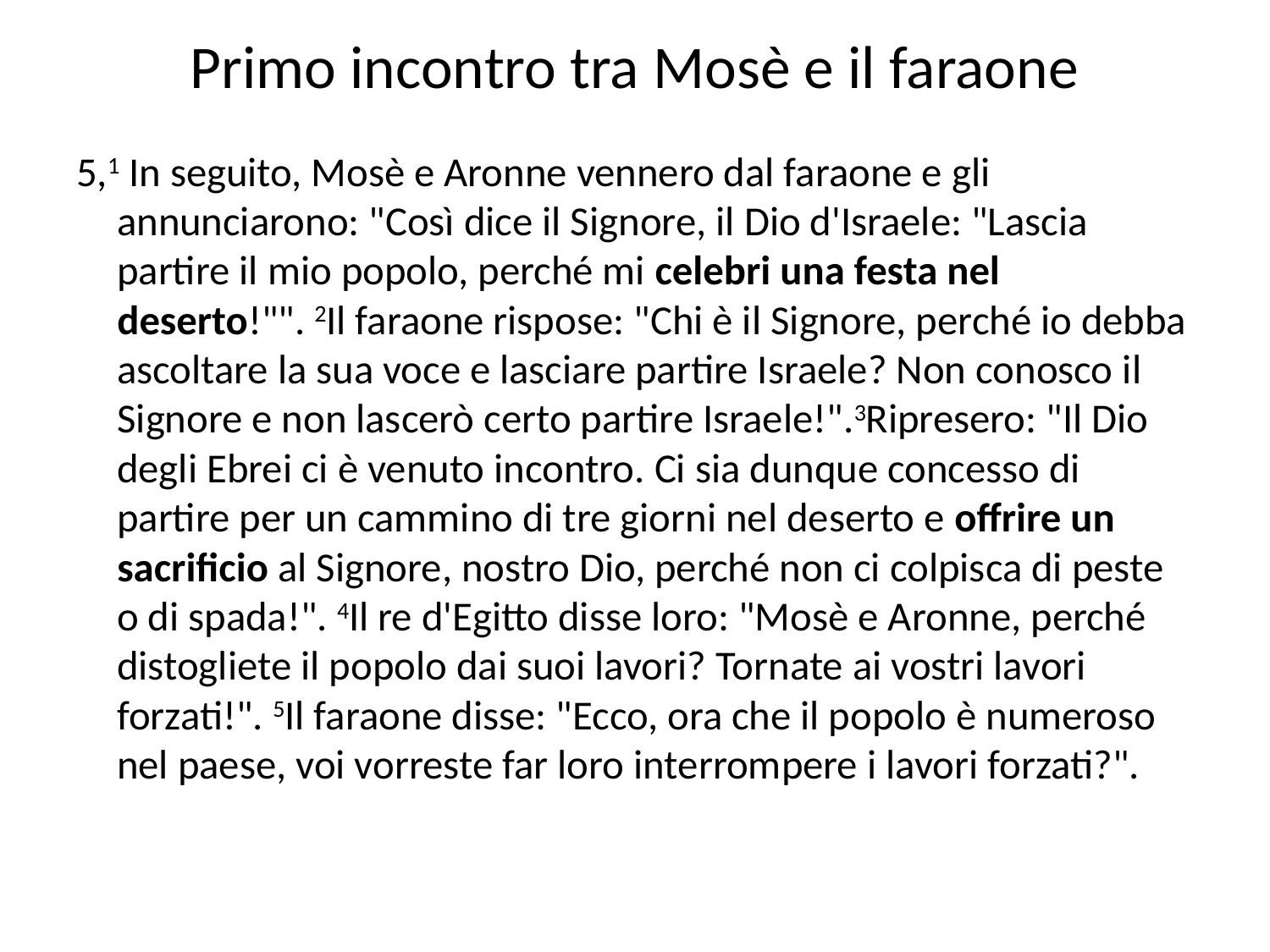

# Primo incontro tra Mosè e il faraone
5,1 In seguito, Mosè e Aronne vennero dal faraone e gli annunciarono: "Così dice il Signore, il Dio d'Israele: "Lascia partire il mio popolo, perché mi celebri una festa nel deserto!"". 2Il faraone rispose: "Chi è il Signore, perché io debba ascoltare la sua voce e lasciare partire Israele? Non conosco il Signore e non lascerò certo partire Israele!".3Ripresero: "Il Dio degli Ebrei ci è venuto incontro. Ci sia dunque concesso di partire per un cammino di tre giorni nel deserto e offrire un sacrificio al Signore, nostro Dio, perché non ci colpisca di peste o di spada!". 4Il re d'Egitto disse loro: "Mosè e Aronne, perché distogliete il popolo dai suoi lavori? Tornate ai vostri lavori forzati!". 5Il faraone disse: "Ecco, ora che il popolo è numeroso nel paese, voi vorreste far loro interrompere i lavori forzati?".